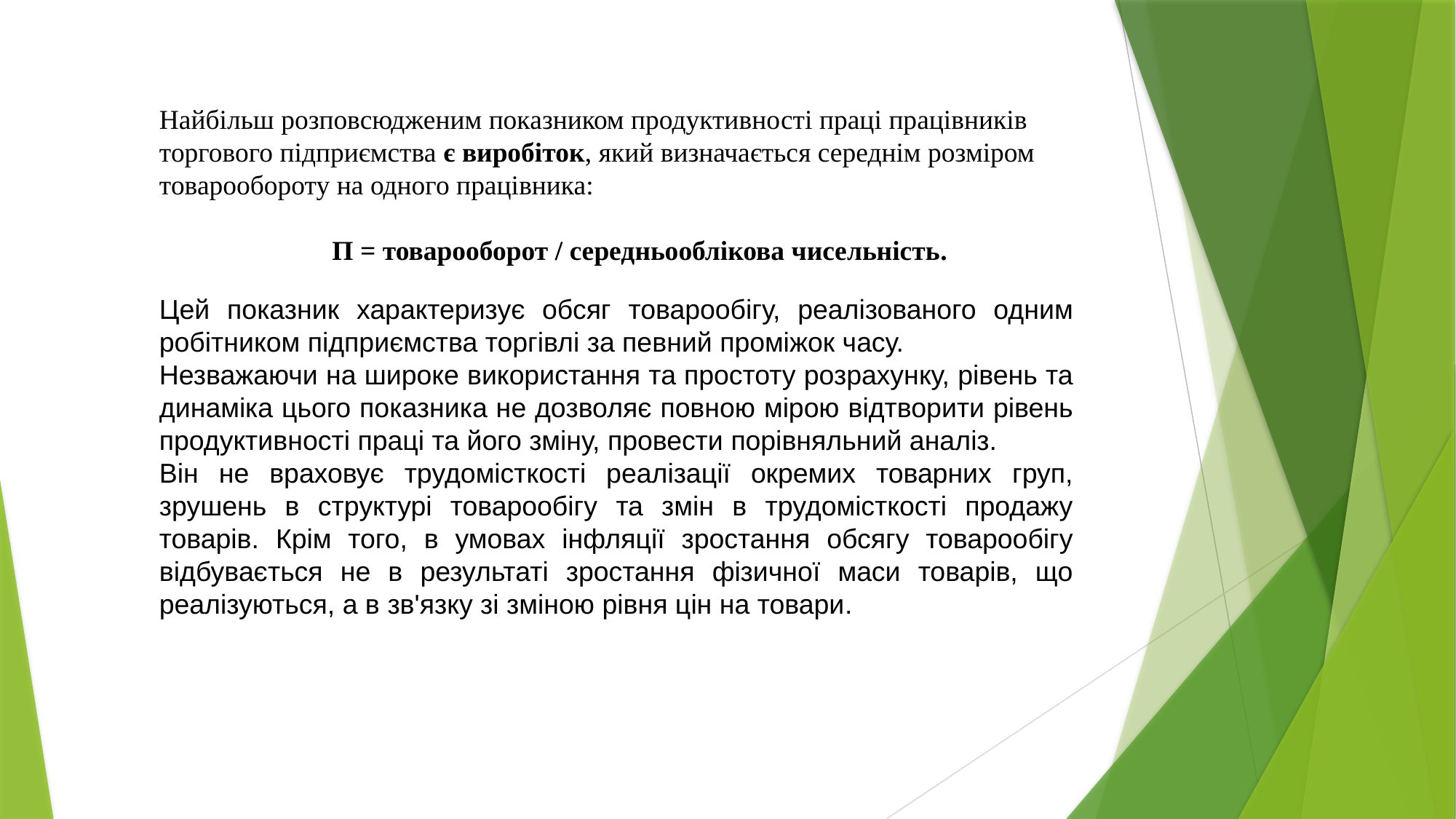

Найбільш розповсюдженим показником продуктивності праці працівників торгового підприємства є виробіток, який визначається середнім розміром товарообороту на одного працівника:

П = товарооборот / середньооблікова чисельність.
Цей показник характеризує обсяг товарообігу, реалізованого одним робітником підприємства торгівлі за певний проміжок часу.
Незважаючи на широке використання та простоту розрахунку, рівень та динаміка цього показника не дозволяє повною мірою відтворити рівень продуктивності праці та його зміну, провести порівняльний аналіз.
Він не враховує трудомісткості реалізації окремих товарних груп, зрушень в структурі товарообігу та змін в трудомісткості продажу товарів. Крім того, в умовах інфляції зростання обсягу товарообігу відбувається не в результаті зростання фізичної маси товарів, що реалізуються, а в зв'язку зі зміною рівня цін на товари.